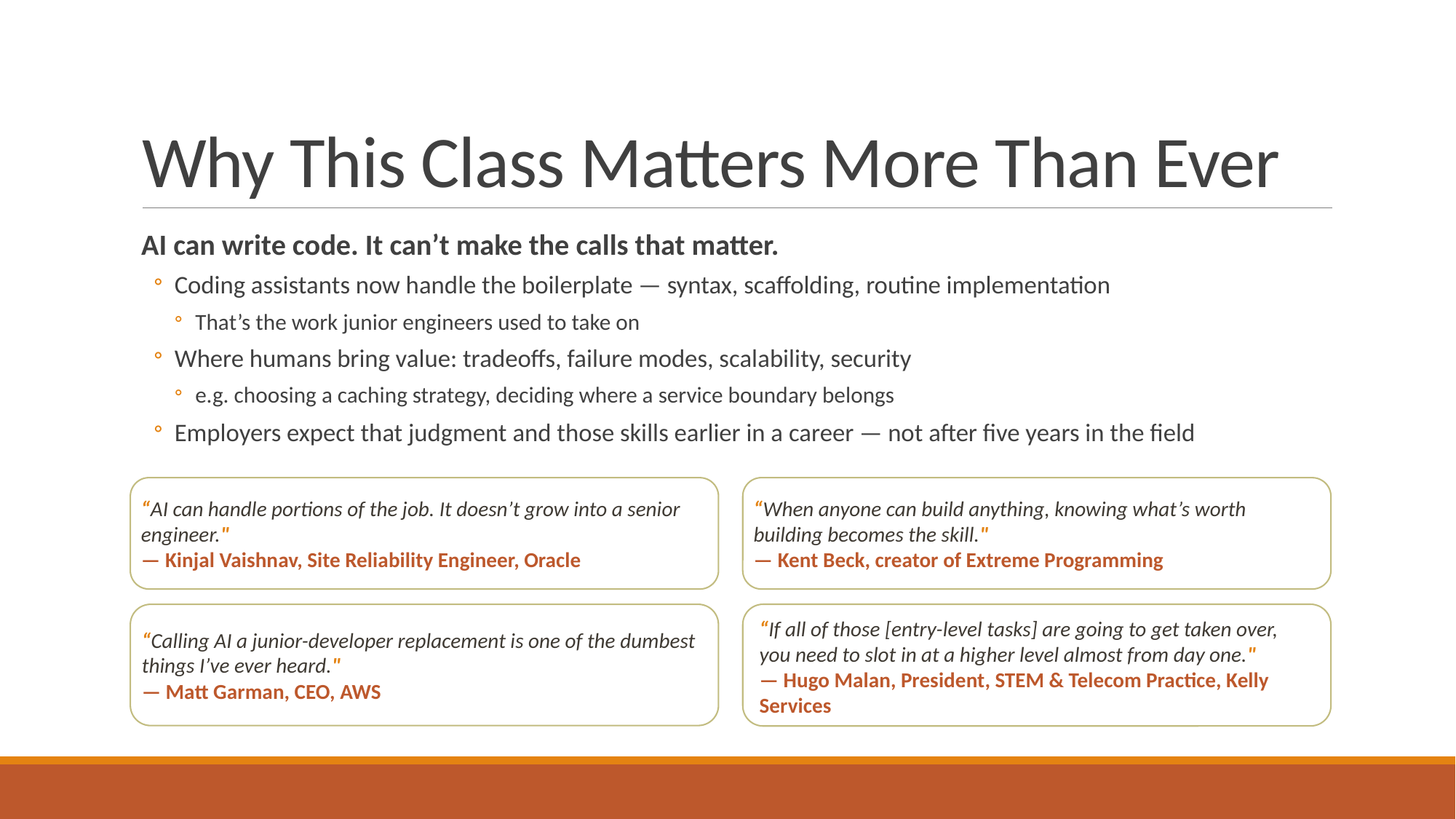

# Why This Class Matters More Than Ever
AI can write code. It can’t make the calls that matter.
Coding assistants now handle the boilerplate — syntax, scaffolding, routine implementation
That’s the work junior engineers used to take on
Where humans bring value: tradeoffs, failure modes, scalability, security
e.g. choosing a caching strategy, deciding where a service boundary belongs
Employers expect that judgment and those skills earlier in a career — not after five years in the field
“AI can handle portions of the job. It doesn’t grow into a senior engineer."
— Kinjal Vaishnav, Site Reliability Engineer, Oracle
“When anyone can build anything, knowing what’s worth building becomes the skill."
— Kent Beck, creator of Extreme Programming
“Calling AI a junior-developer replacement is one of the dumbest things I’ve ever heard."
— Matt Garman, CEO, AWS
“If all of those [entry-level tasks] are going to get taken over, you need to slot in at a higher level almost from day one."
— Hugo Malan, President, STEM & Telecom Practice, Kelly Services